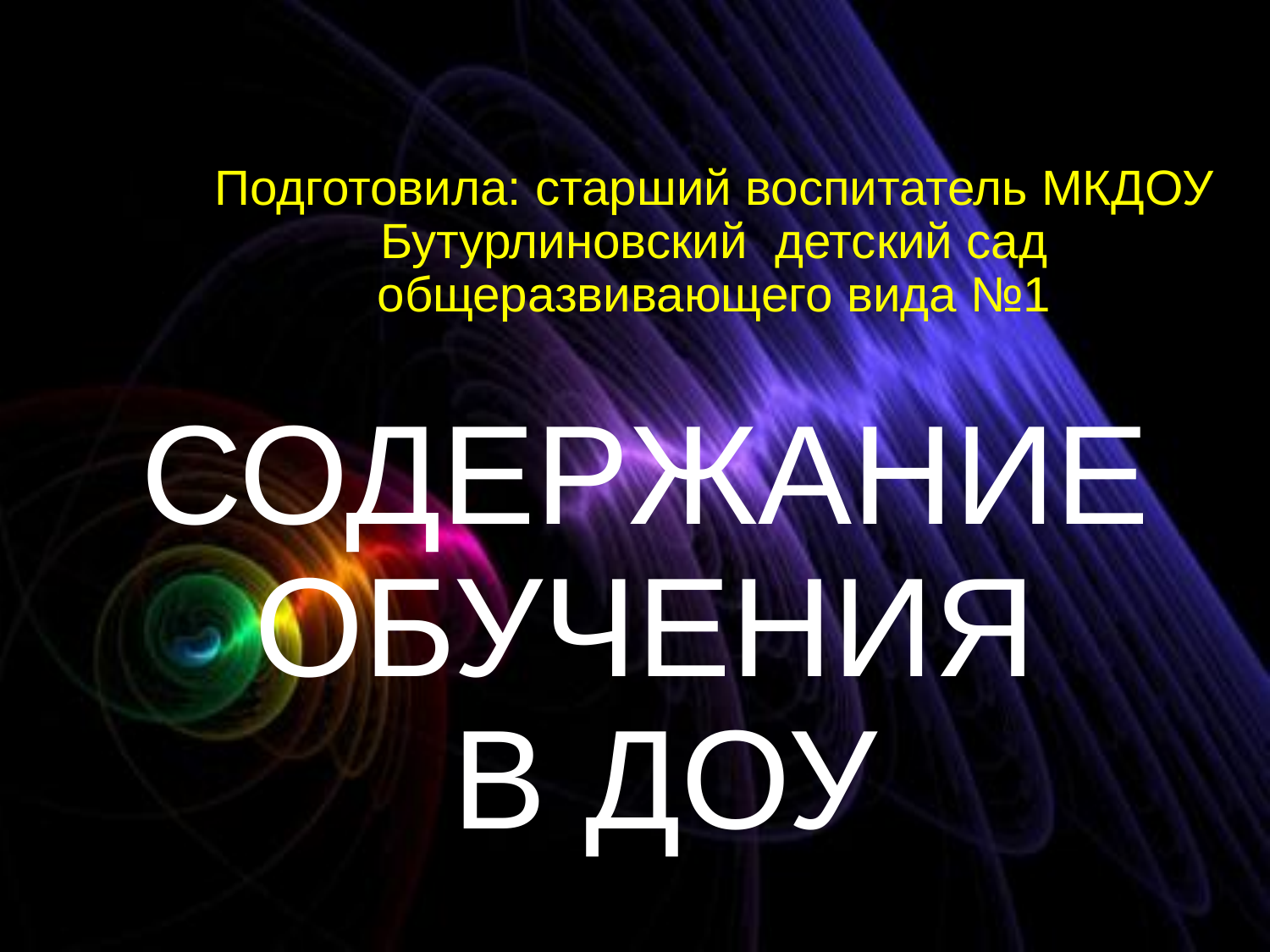

# СОДЕРЖАНИЕ  ОБУЧЕНИЯ В ДОУ
Подготовила: старший воспитатель МКДОУ Бутурлиновский  детский сад общеразвивающего вида №1